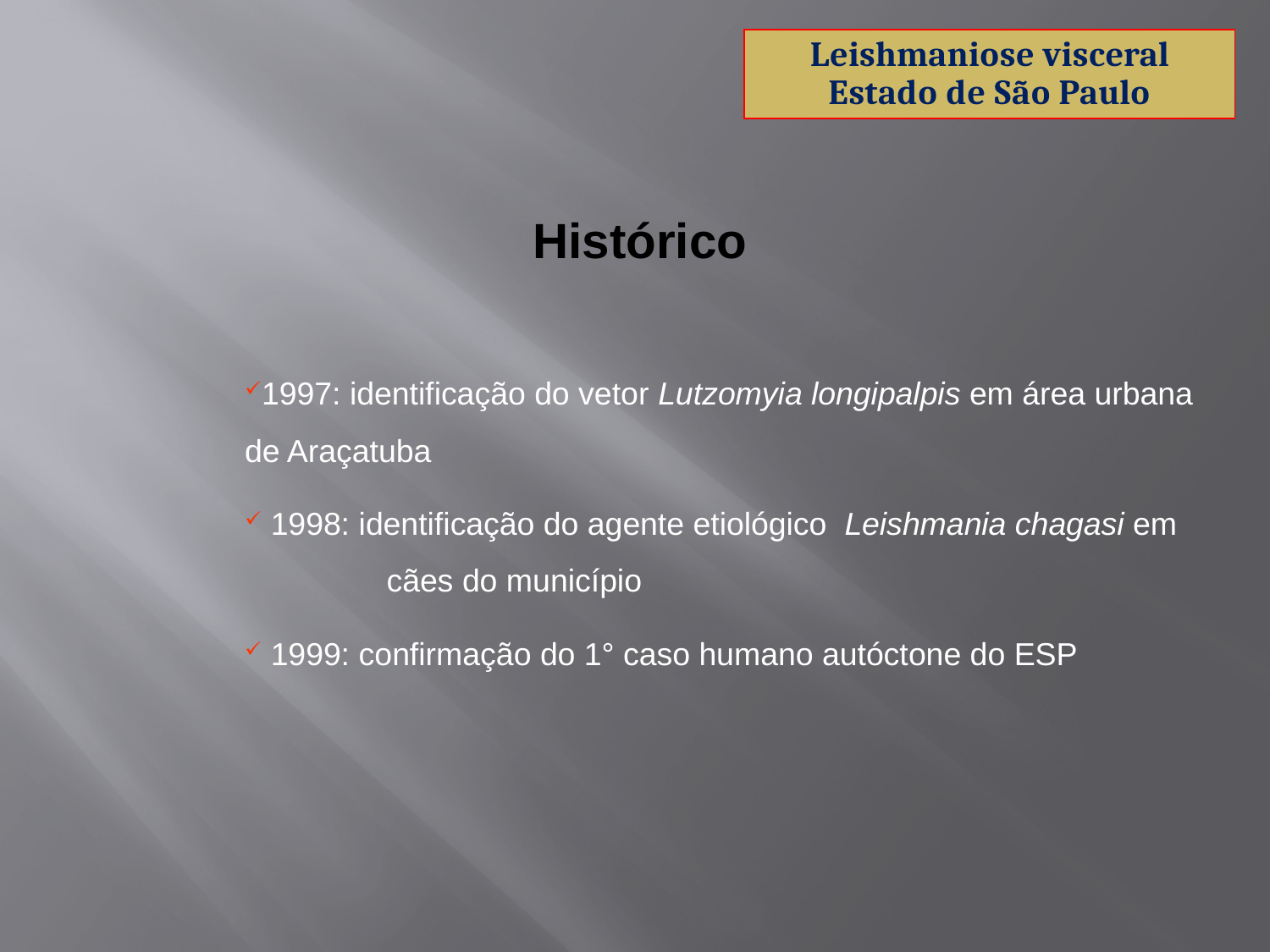

Leishmaniose visceral
Estado de São Paulo
# Histórico
1997: identificação do vetor Lutzomyia longipalpis em área urbana de Araçatuba
 1998: identificação do agente etiológico  Leishmania chagasi em                  cães do município
 1999: confirmação do 1° caso humano autóctone do ESP